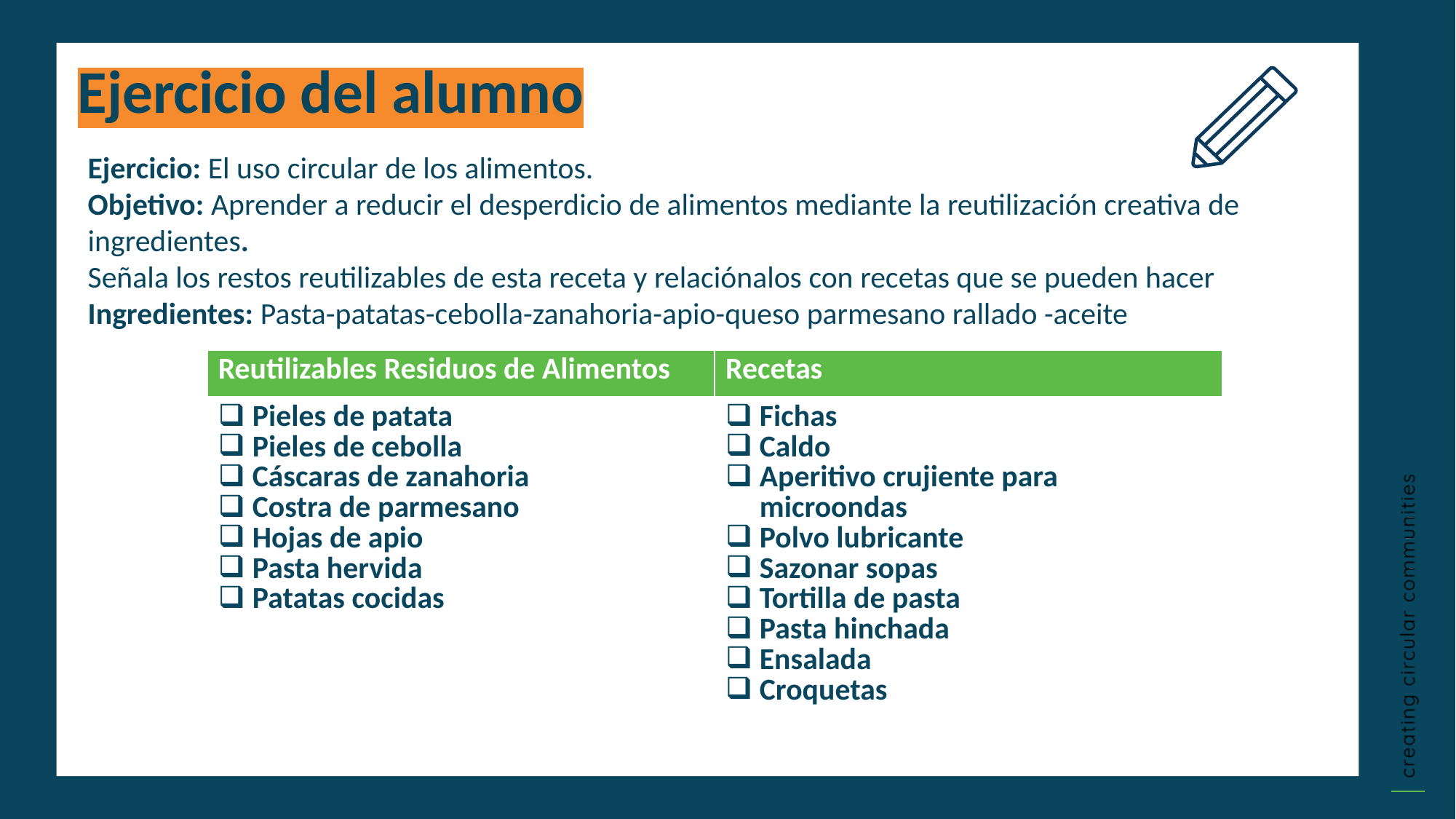

Ejercicio del alumno

Ejercicio: El uso circular de los alimentos.
Objetivo: Aprender a reducir el desperdicio de alimentos mediante la reutilización creativa de ingredientes.
Señala los restos reutilizables de esta receta y relaciónalos con recetas que se pueden hacer
Ingredientes: Pasta-patatas-cebolla-zanahoria-apio-queso parmesano rallado -aceite

| Reutilizables Residuos de Alimentos | Recetas |
| --- | --- |
| Pieles de patata Pieles de cebolla Cáscaras de zanahoria Costra de parmesano Hojas de apio Pasta hervida Patatas cocidas | Fichas Caldo Aperitivo crujiente para microondas Polvo lubricante Sazonar sopas Tortilla de pasta Pasta hinchada Ensalada Croquetas |